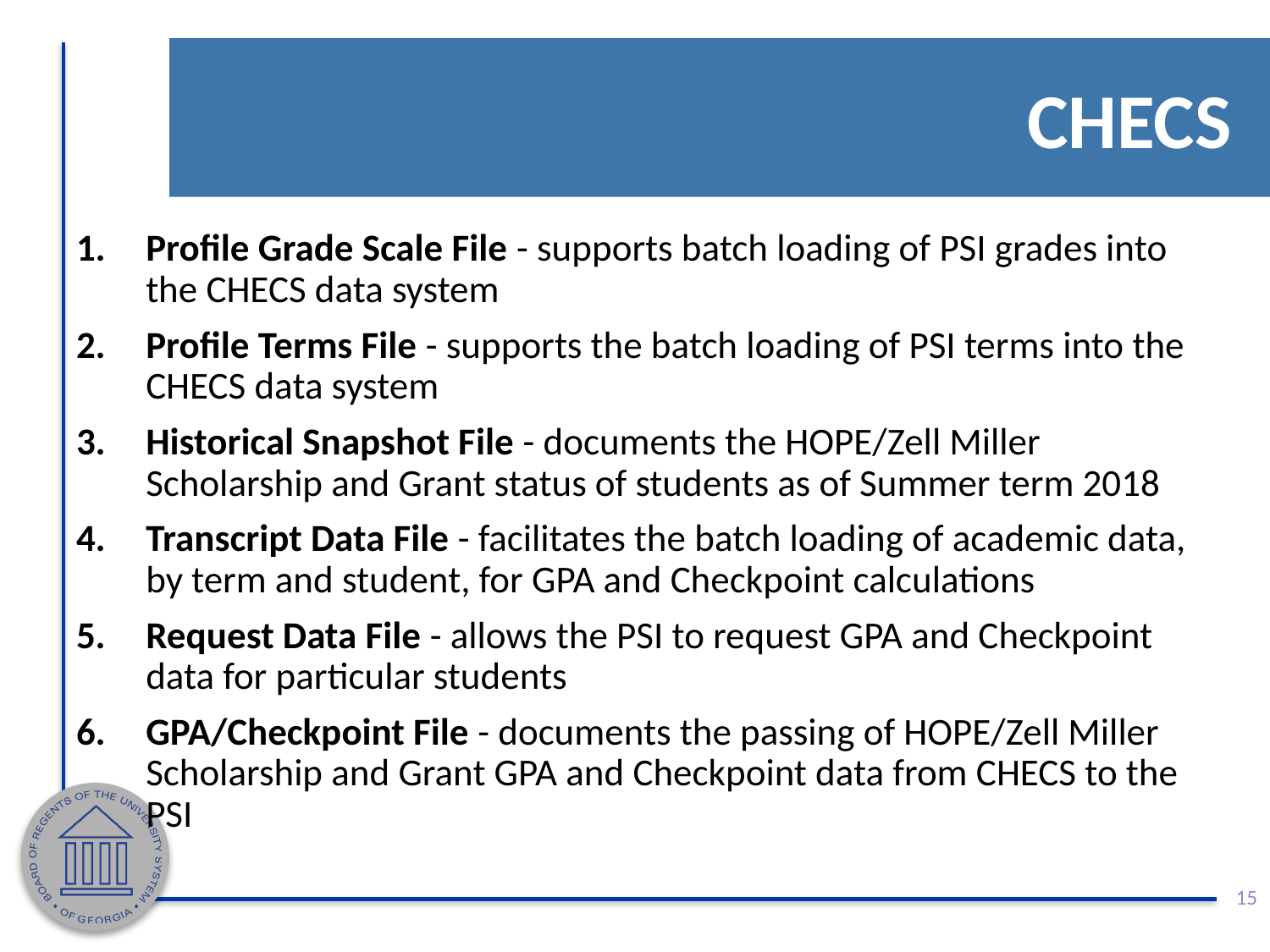

# CHECS
Profile Grade Scale File - supports batch loading of PSI grades into the CHECS data system
Profile Terms File - supports the batch loading of PSI terms into the CHECS data system
Historical Snapshot File - documents the HOPE/Zell Miller Scholarship and Grant status of students as of Summer term 2018
Transcript Data File - facilitates the batch loading of academic data, by term and student, for GPA and Checkpoint calculations
Request Data File - allows the PSI to request GPA and Checkpoint data for particular students
GPA/Checkpoint File - documents the passing of HOPE/Zell Miller Scholarship and Grant GPA and Checkpoint data from CHECS to the PSI

15